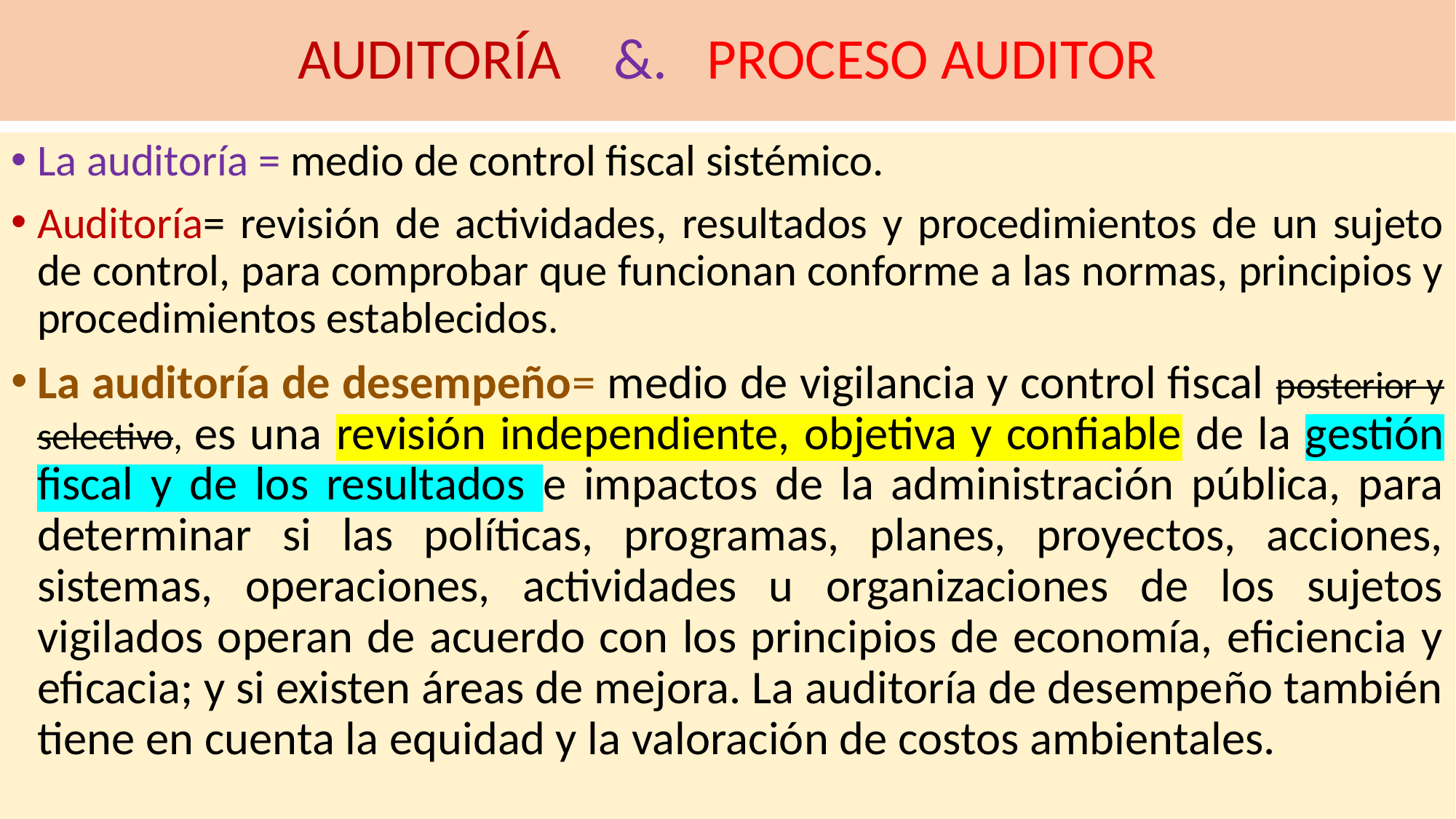

# AUDITORÍA    &.   PROCESO AUDITOR
La auditoría = medio de control fiscal sistémico.
Auditoría= revisión de actividades, resultados y procedimientos de un sujeto de control, para comprobar que funcionan conforme a las normas, principios y procedimientos establecidos.
La auditoría de desempeño= medio de vigilancia y control fiscal posterior y selectivo, es una revisión independiente, objetiva y confiable de la gestión fiscal y de los resultados e impactos de la administración pública, para determinar si las políticas, programas, planes, proyectos, acciones, sistemas, operaciones, actividades u organizaciones de los sujetos vigilados operan de acuerdo con los principios de economía, eficiencia y eficacia; y si existen áreas de mejora. La auditoría de desempeño también tiene en cuenta la equidad y la valoración de costos ambientales.